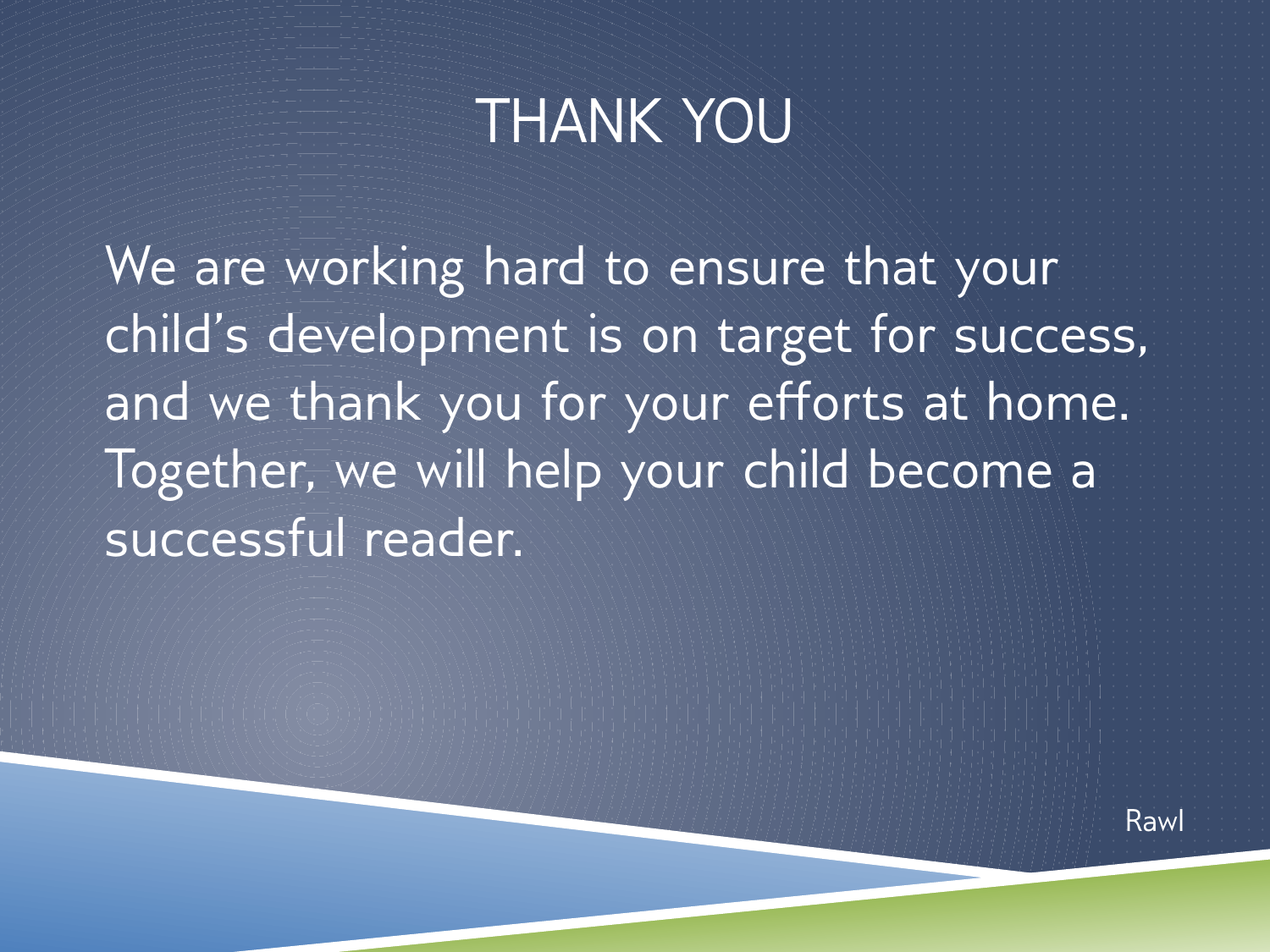

# Thank You
We are working hard to ensure that your child’s development is on target for success, and we thank you for your efforts at home. Together, we will help your child become a successful reader.
Rawl